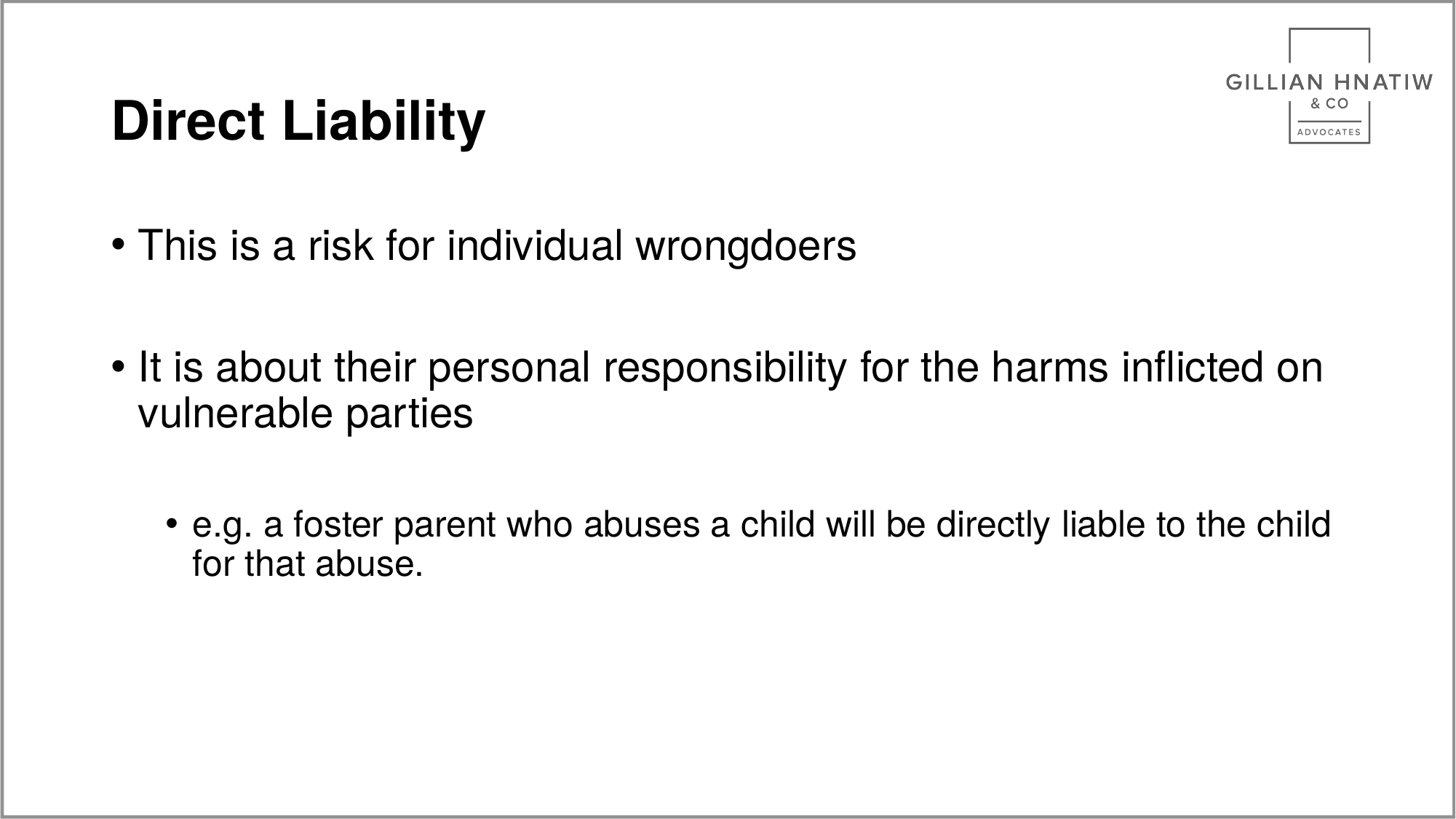

# Direct Liability
This is a risk for individual wrongdoers

It is about their personal responsibility for the harms inflicted on vulnerable parties

e.g. a foster parent who abuses a child will be directly liable to the child for that abuse.